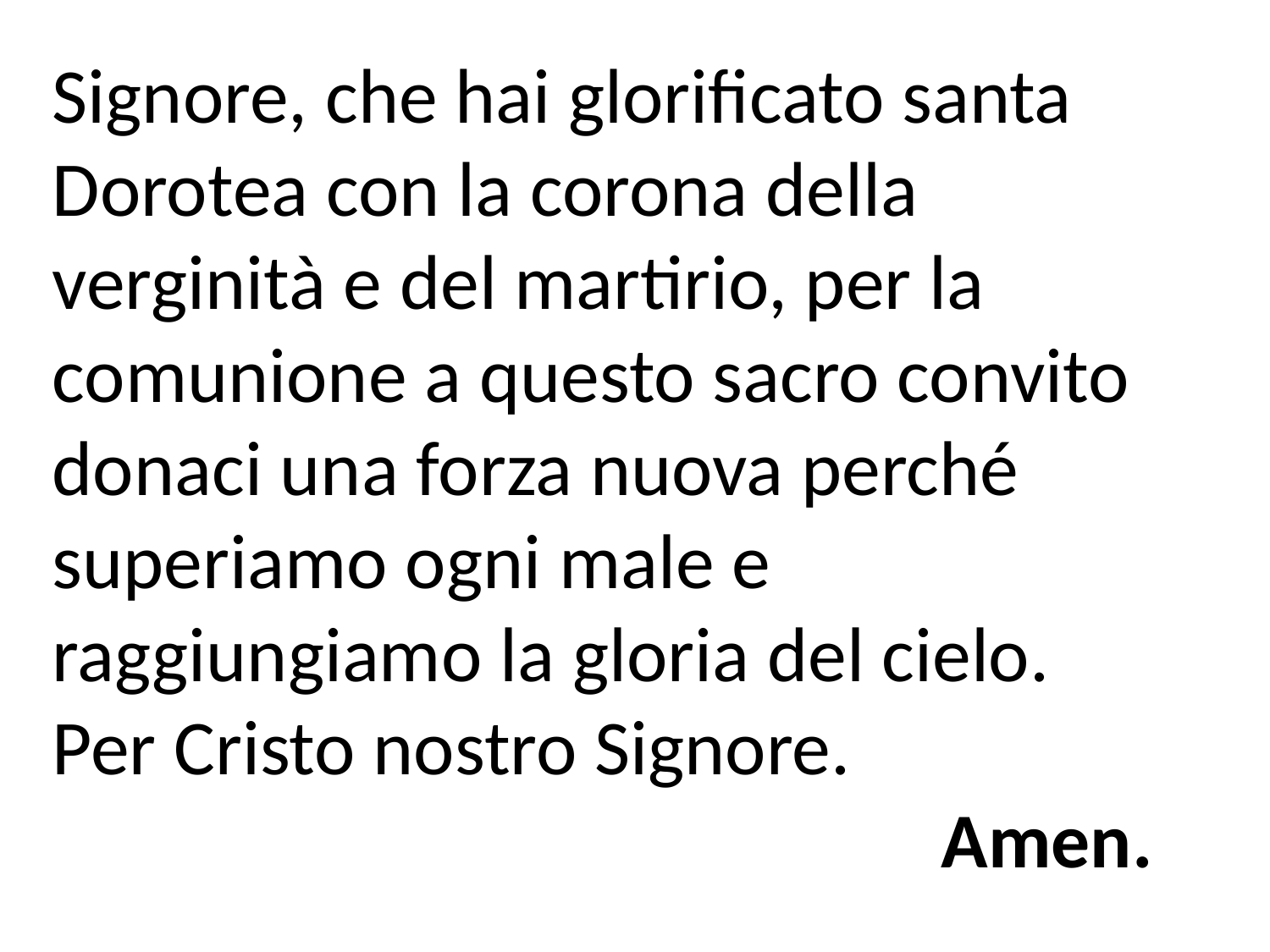

Signore, che hai glorificato santa Dorotea con la corona della verginità e del martirio, per la comunione a questo sacro convito donaci una forza nuova perché superiamo ogni male e raggiungiamo la gloria del cielo.
Per Cristo nostro Signore.										Amen.